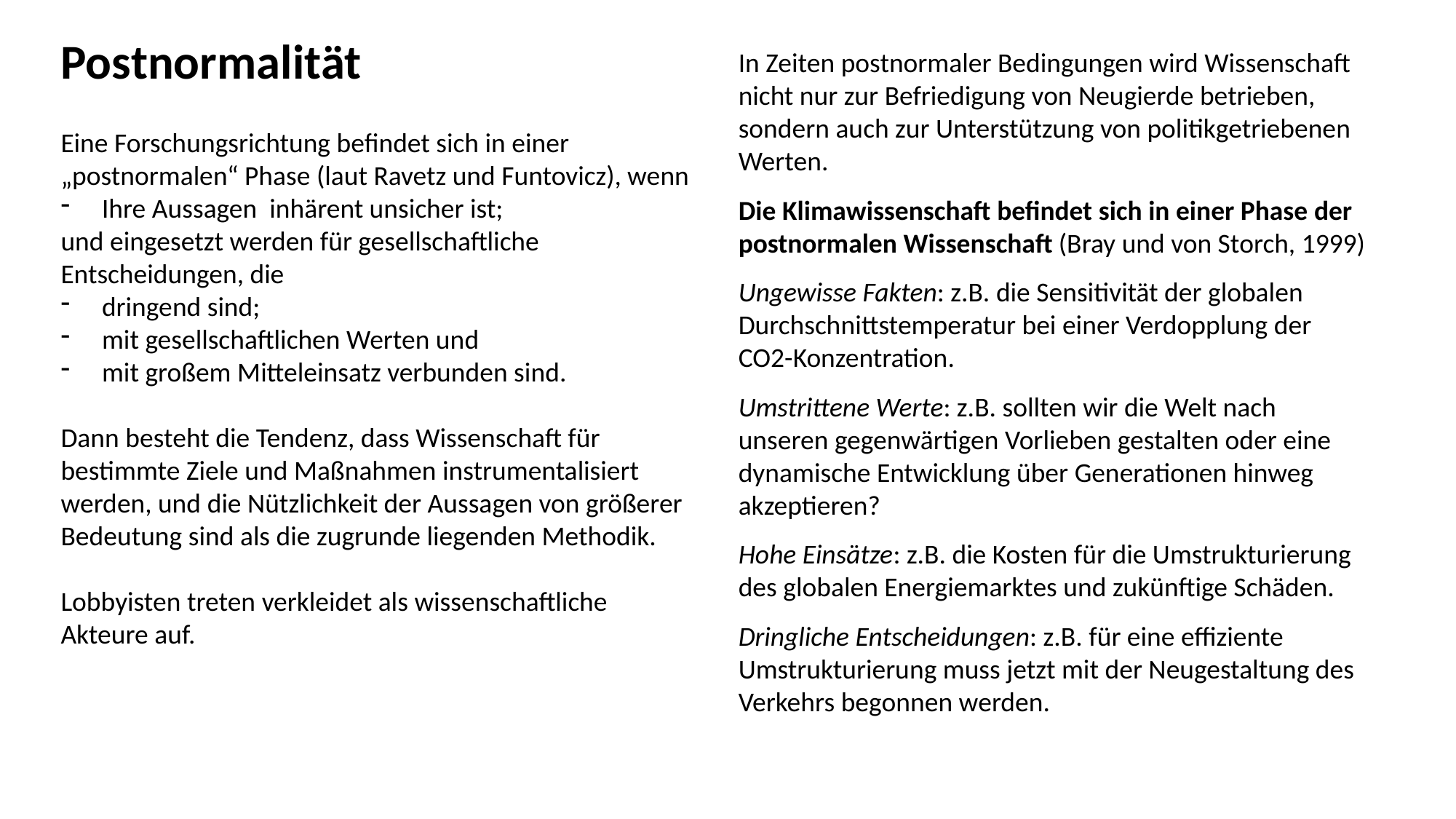

Postnormalität

Eine Forschungsrichtung befindet sich in einer „postnormalen“ Phase (laut Ravetz und Funtovicz), wenn
Ihre Aussagen  inhärent unsicher ist;
und eingesetzt werden für gesellschaftliche Entscheidungen, die
dringend sind;
mit gesellschaftlichen Werten und
mit großem Mitteleinsatz verbunden sind.

Dann besteht die Tendenz, dass Wissenschaft für bestimmte Ziele und Maßnahmen instrumentalisiert werden, und die Nützlichkeit der Aussagen von größerer Bedeutung sind als die zugrunde liegenden Methodik.

Lobbyisten treten verkleidet als wissenschaftliche Akteure auf.
In Zeiten postnormaler Bedingungen wird Wissenschaft nicht nur zur Befriedigung von Neugierde betrieben, sondern auch zur Unterstützung von politikgetriebenen Werten.
Die Klimawissenschaft befindet sich in einer Phase der postnormalen Wissenschaft (Bray und von Storch, 1999)
Ungewisse Fakten: z.B. die Sensitivität der globalen Durchschnittstemperatur bei einer Verdopplung der CO2-Konzentration.
Umstrittene Werte: z.B. sollten wir die Welt nach unseren gegenwärtigen Vorlieben gestalten oder eine dynamische Entwicklung über Generationen hinweg akzeptieren?
Hohe Einsätze: z.B. die Kosten für die Umstrukturierung des globalen Energiemarktes und zukünftige Schäden.
Dringliche Entscheidungen: z.B. für eine effiziente Umstrukturierung muss jetzt mit der Neugestaltung des Verkehrs begonnen werden.